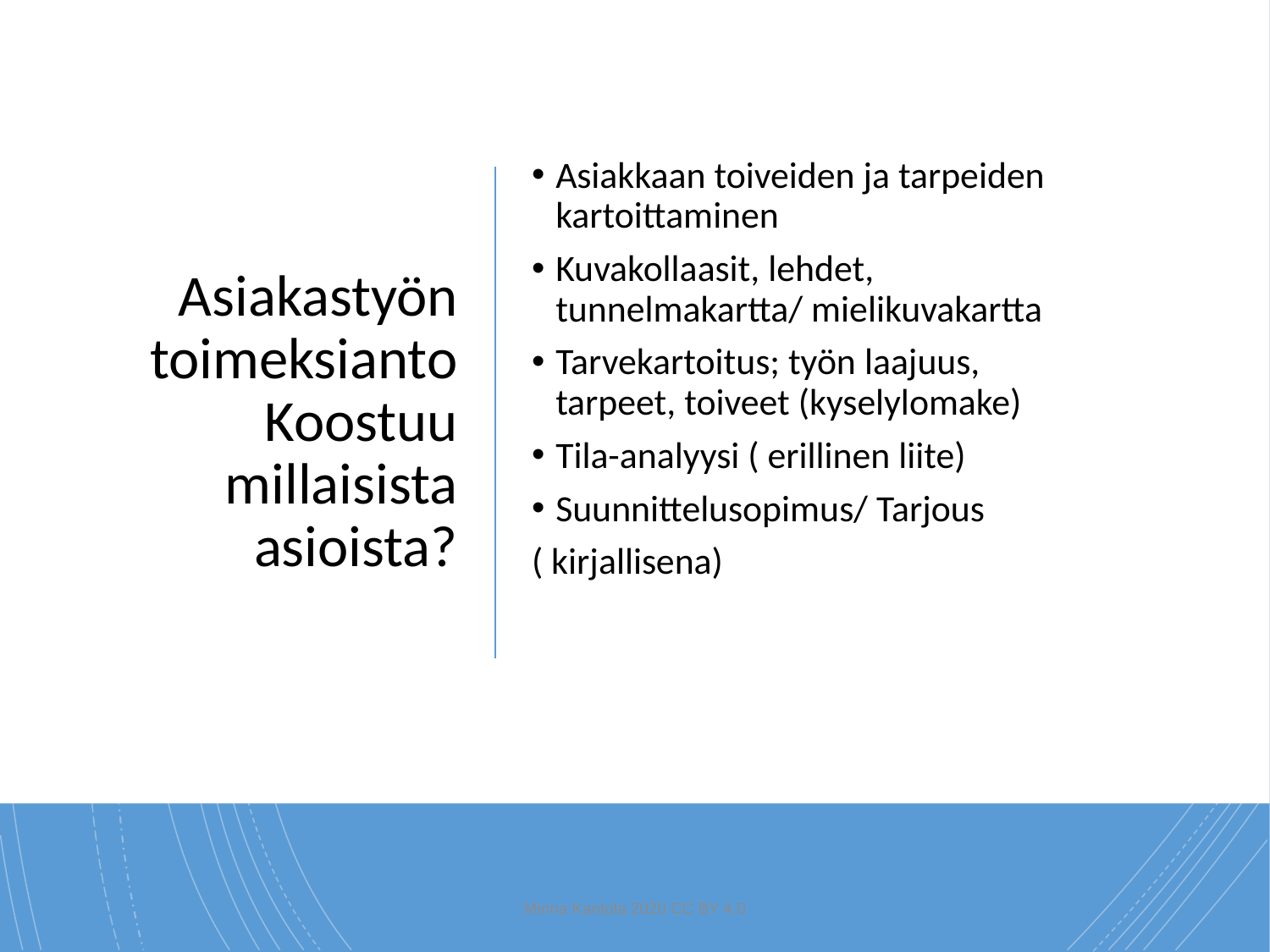

# Asiakastyön toimeksianto Koostuu millaisista asioista?
Asiakkaan toiveiden ja tarpeiden kartoittaminen
Kuvakollaasit, lehdet, tunnelmakartta/ mielikuvakartta
Tarvekartoitus; työn laajuus, tarpeet, toiveet (kyselylomake)
Tila-analyysi ( erillinen liite)
Suunnittelusopimus/ Tarjous
( kirjallisena)

Minna Kantola 2020 CC BY 4.0